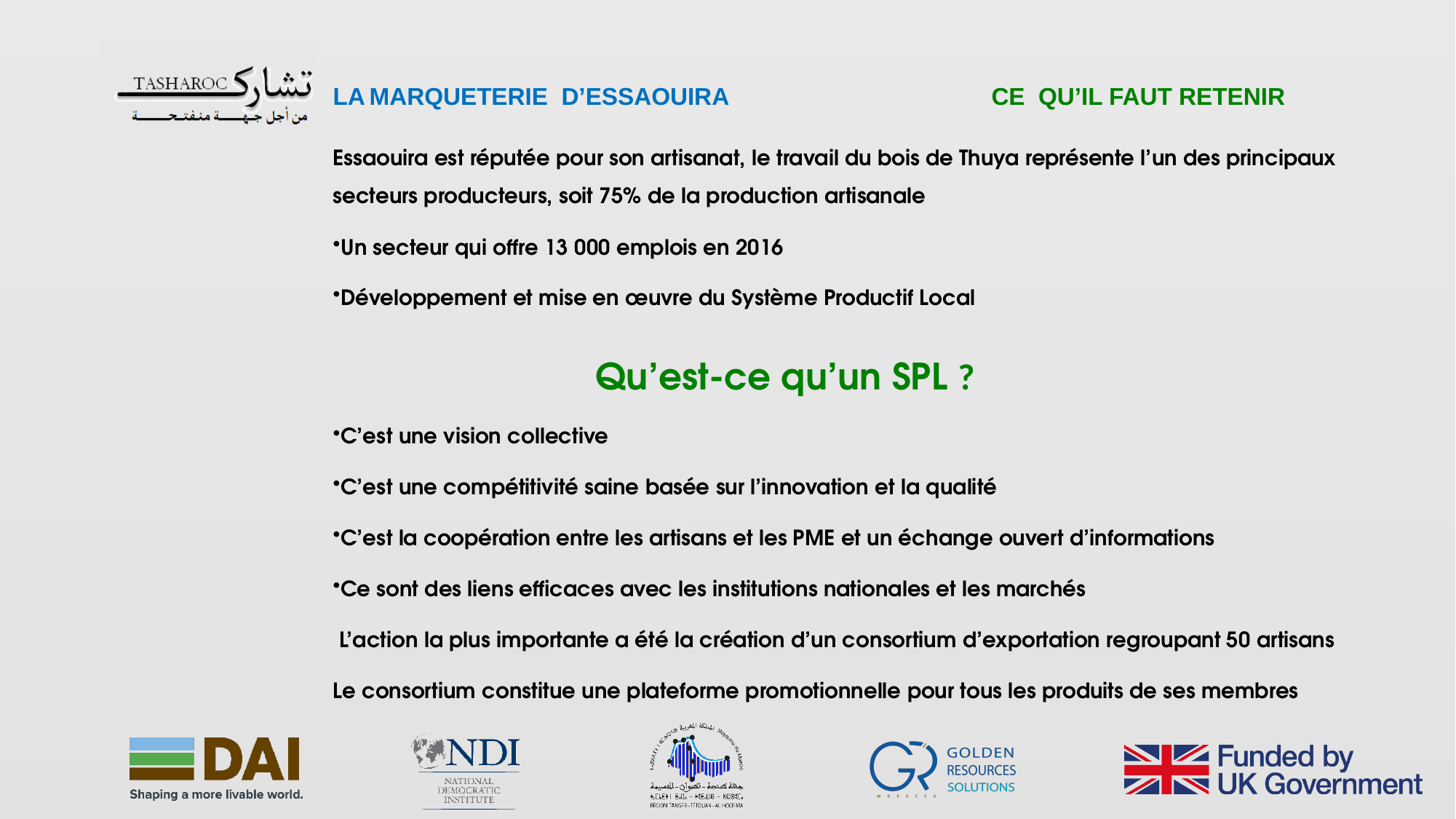

LA MARQUETERIE  D’ESSAOUIRA                                       CE  QU’IL FAUT RETENIR

Essaouira est réputée pour son artisanat, le travail du bois de Thuya représente l’un des principaux secteurs producteurs, soit 75% de la production artisanale
Un secteur qui offre 13 000 emplois en 2016
Développement et mise en œuvre du Système Productif Local
                                         Qu’est-ce qu’un SPL ?
C’est une vision collective
C’est une compétitivité saine basée sur l’innovation et la qualité
C’est la coopération entre les artisans et les PME et un échange ouvert d’informations
Ce sont des liens efficaces avec les institutions nationales et les marchés
 L’action la plus importante a été la création d’un consortium d’exportation regroupant 50 artisans
Le consortium constitue une plateforme promotionnelle pour tous les produits de ses membres